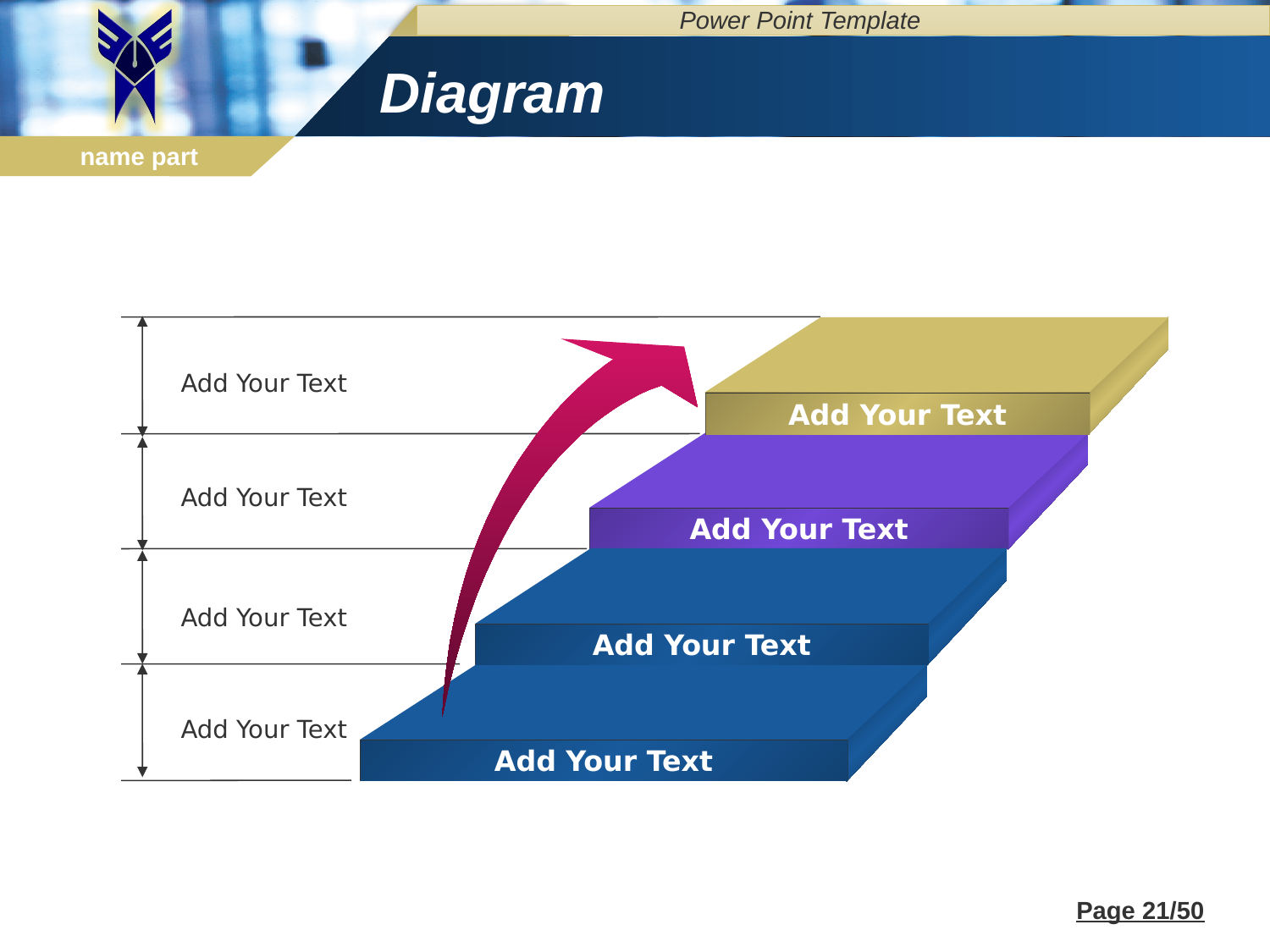

Power Point Template
# Diagram

Add Your Text

Add Your Text

Add Your Text

Add Your Text
Add Your Text

Add Your Text

Add Your Text

Add Your Text

Page 21/50